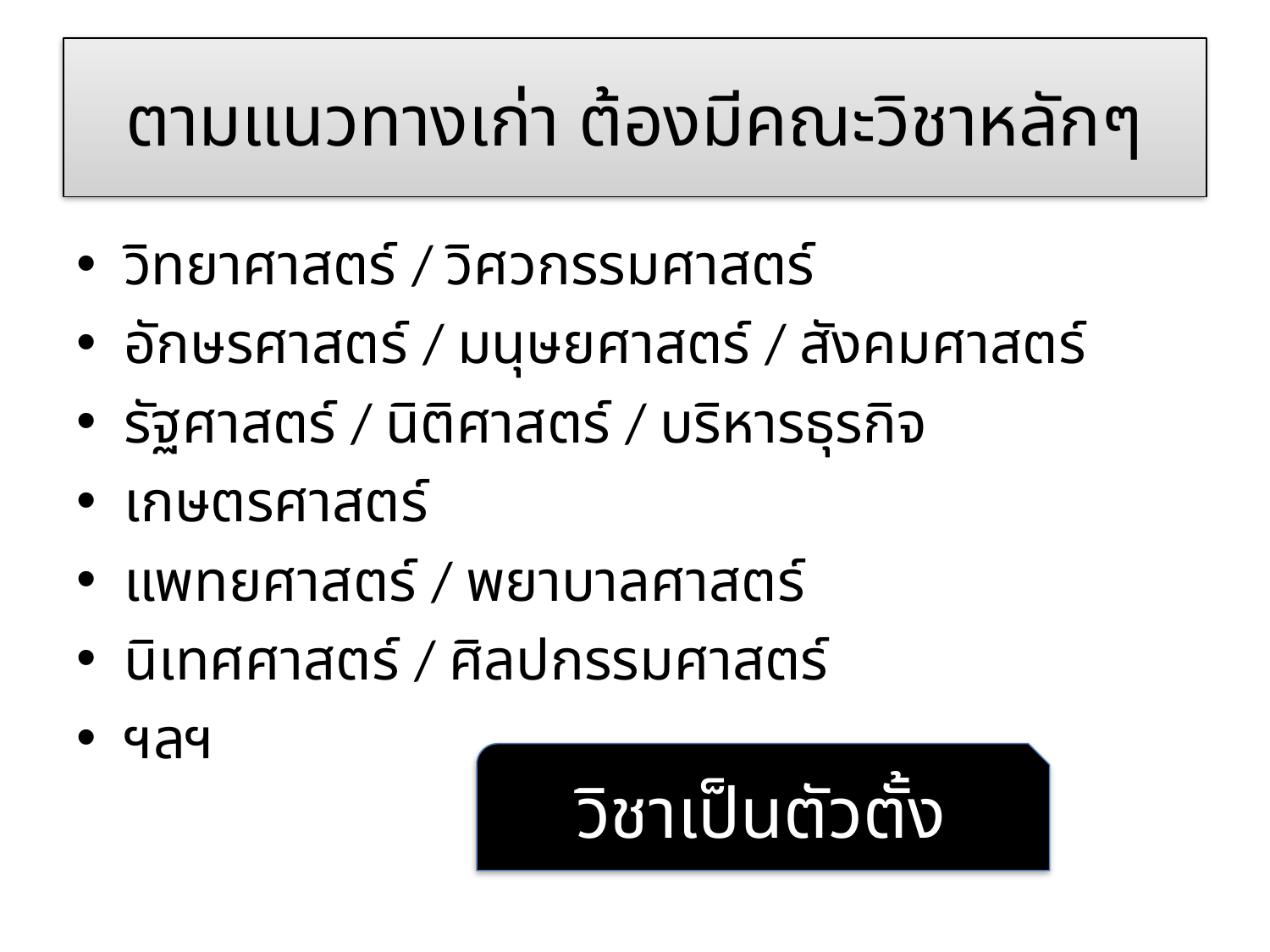

# ตามแนวทางเก่า ต้องมีคณะวิชาหลักๆ
วิทยาศาสตร์ / วิศวกรรมศาสตร์
อักษรศาสตร์ / มนุษยศาสตร์ / สังคมศาสตร์
รัฐศาสตร์ / นิติศาสตร์ / บริหารธุรกิจ
เกษตรศาสตร์
แพทยศาสตร์ / พยาบาลศาสตร์
นิเทศศาสตร์ / ศิลปกรรมศาสตร์
ฯลฯ
วิชาเป็นตัวตั้ง